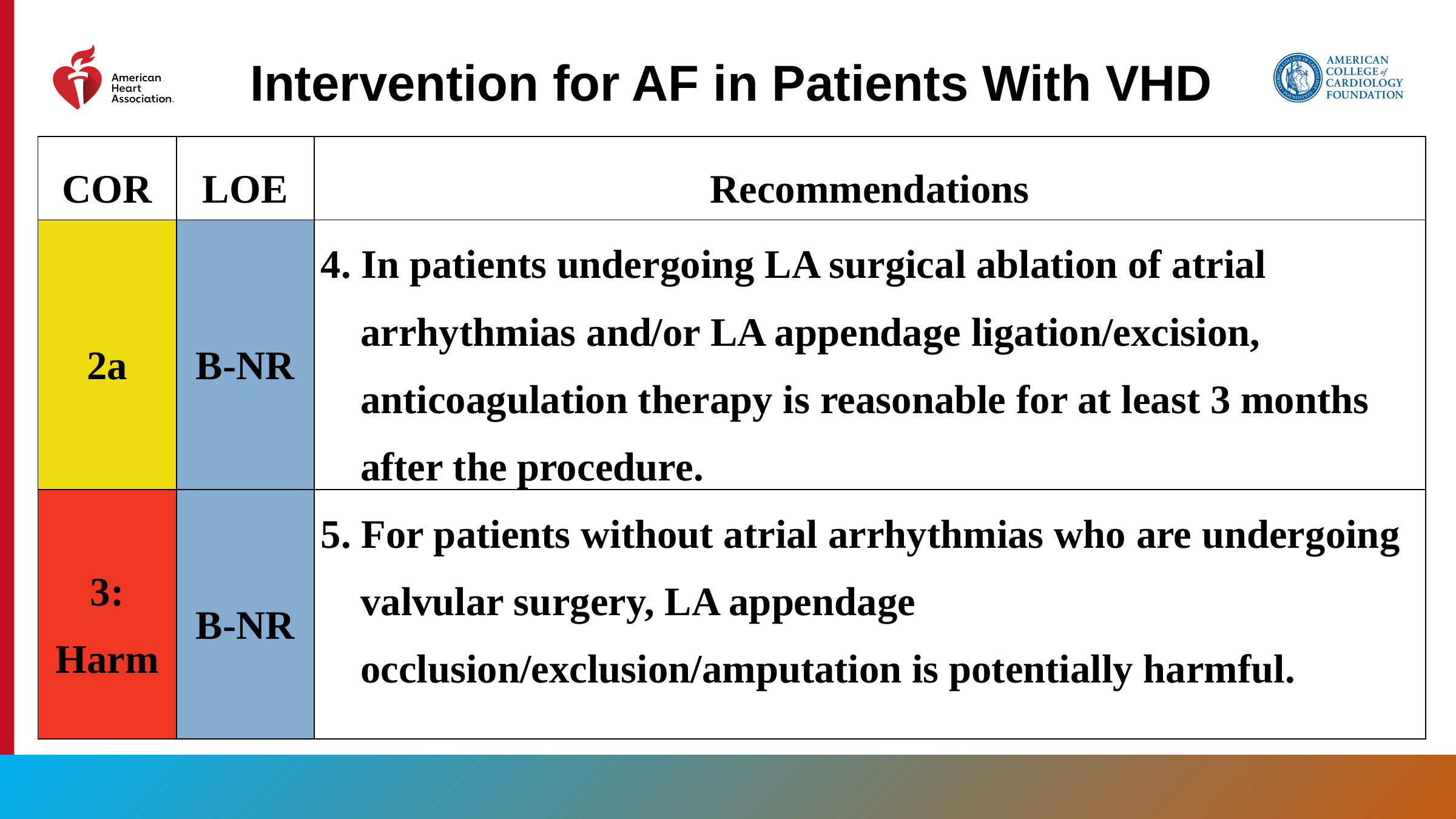

# Intervention for AF in Patients With VHD
| COR | LOE | Recommendations |
| --- | --- | --- |
| 2a | B-NR | 4. In patients undergoing LA surgical ablation of atrial arrhythmias and/or LA appendage ligation/excision, anticoagulation therapy is reasonable for at least 3 months after the procedure. |
| 3: Harm | B-NR | 5. For patients without atrial arrhythmias who are undergoing valvular surgery, LA appendage occlusion/exclusion/amputation is potentially harmful. |
207